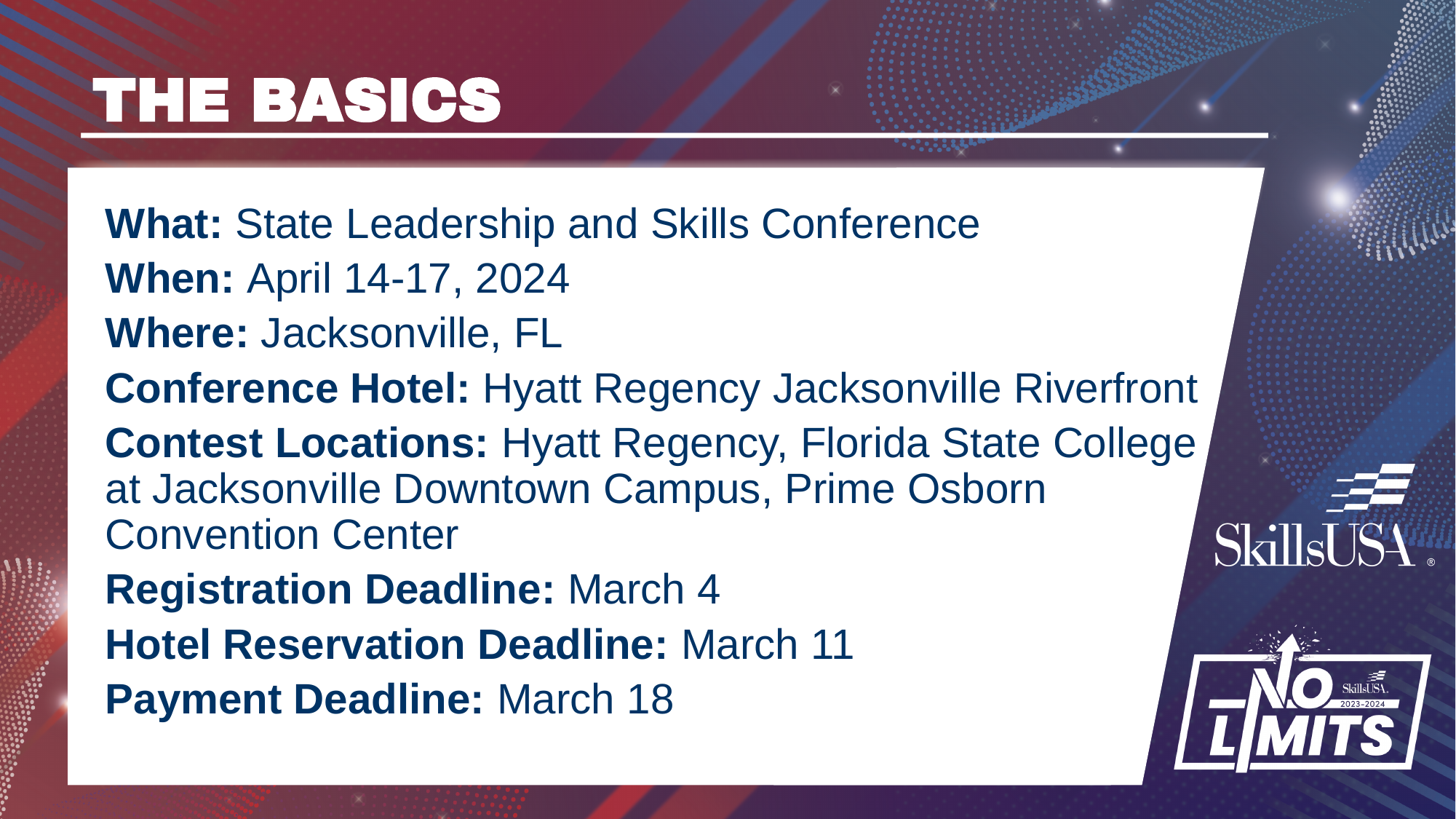

# THE BASICS
What: State Leadership and Skills Conference
When: April 14-17, 2024
Where: Jacksonville, FL
Conference Hotel: Hyatt Regency Jacksonville Riverfront
Contest Locations: Hyatt Regency, Florida State College at Jacksonville Downtown Campus, Prime Osborn Convention Center
Registration Deadline: March 4
Hotel Reservation Deadline: March 11
Payment Deadline: March 18